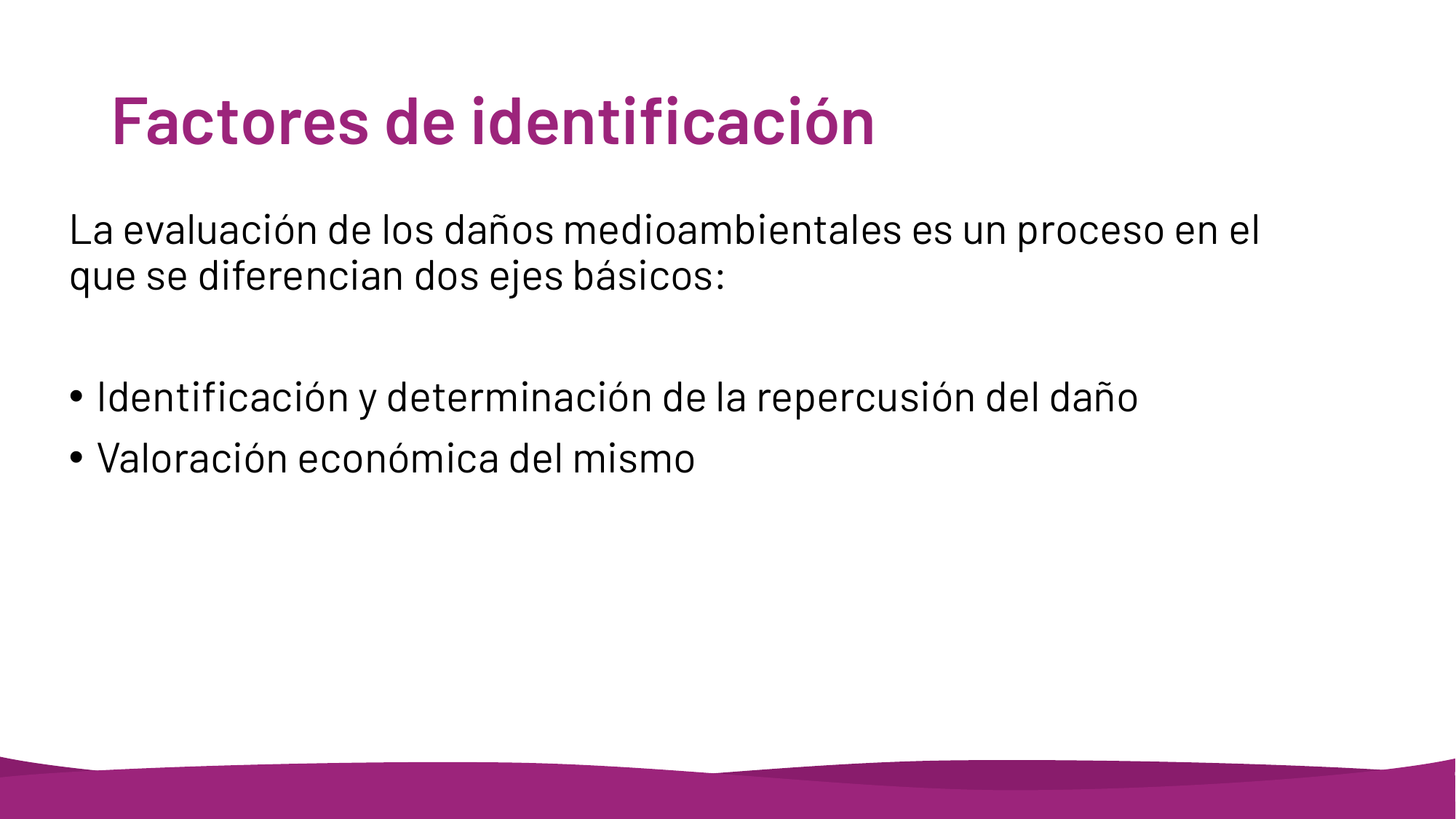

# Factores de identificación
La evaluación de los daños medioambientales es un proceso en el que se diferencian dos ejes básicos:

Identificación y determinación de la repercusión del daño
Valoración económica del mismo